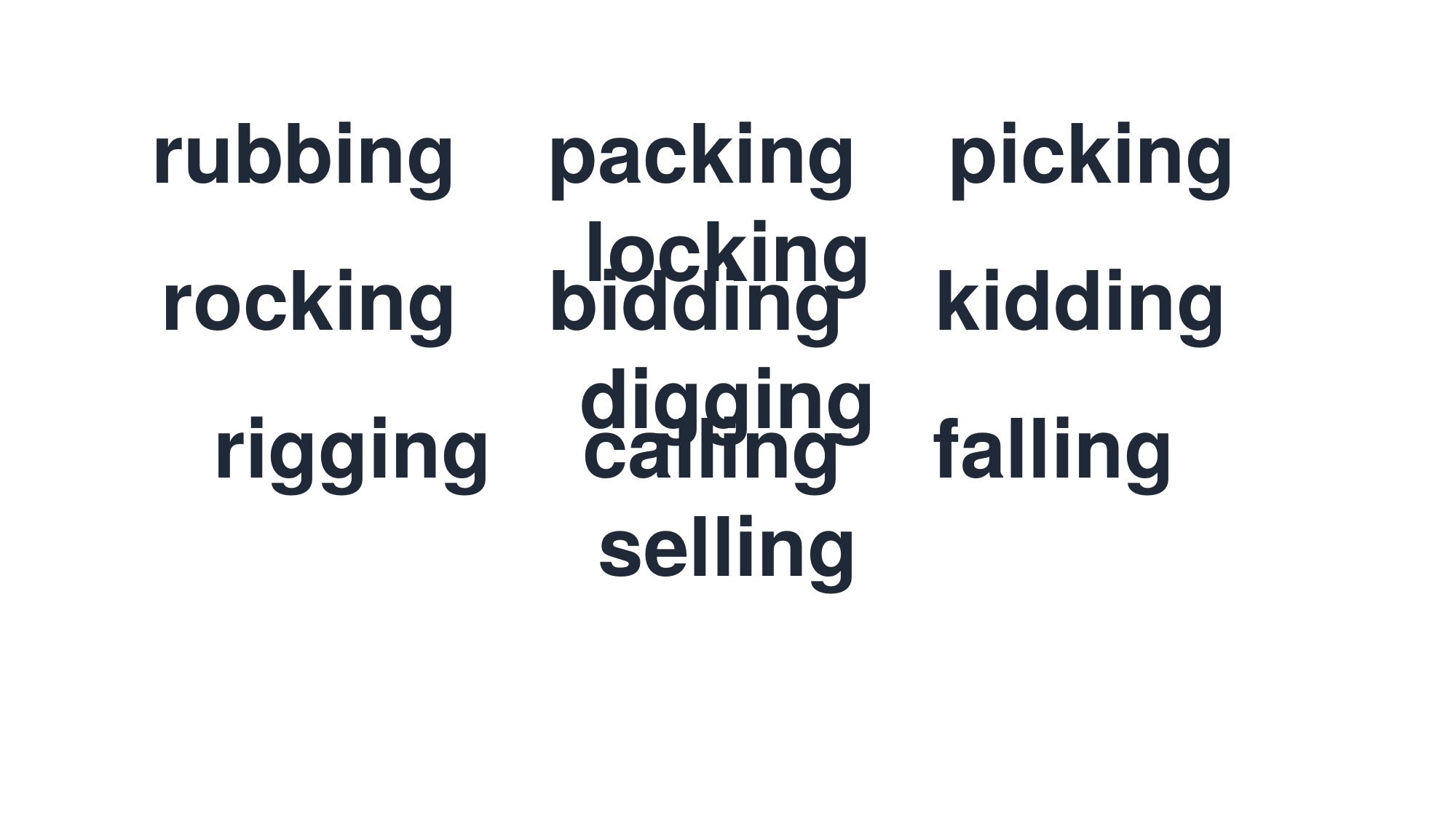

rubbing    packing    picking    locking
rocking    bidding    kidding    digging
rigging    calling    falling    selling